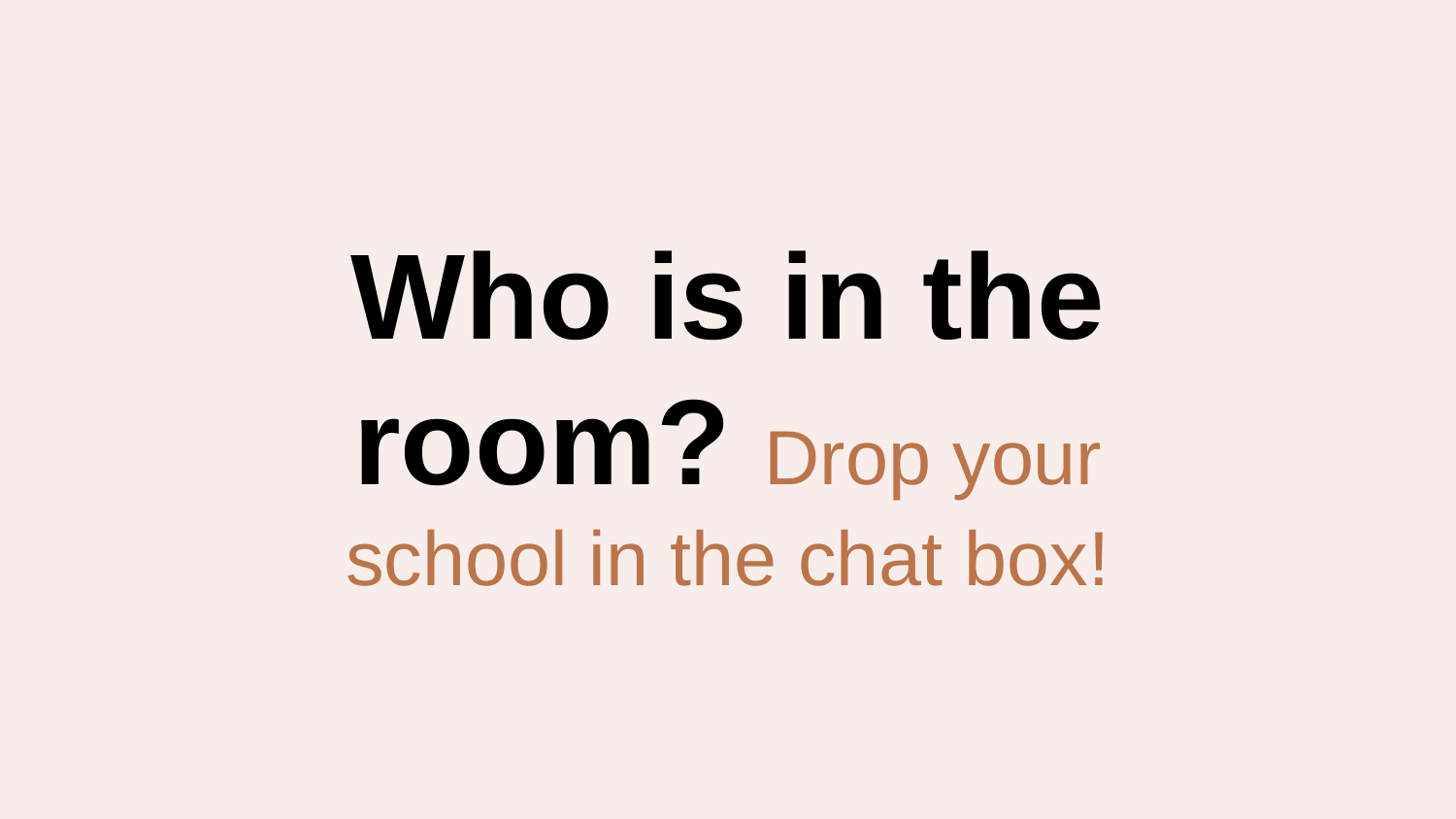

# Who is in the room? Drop your school in the chat box!